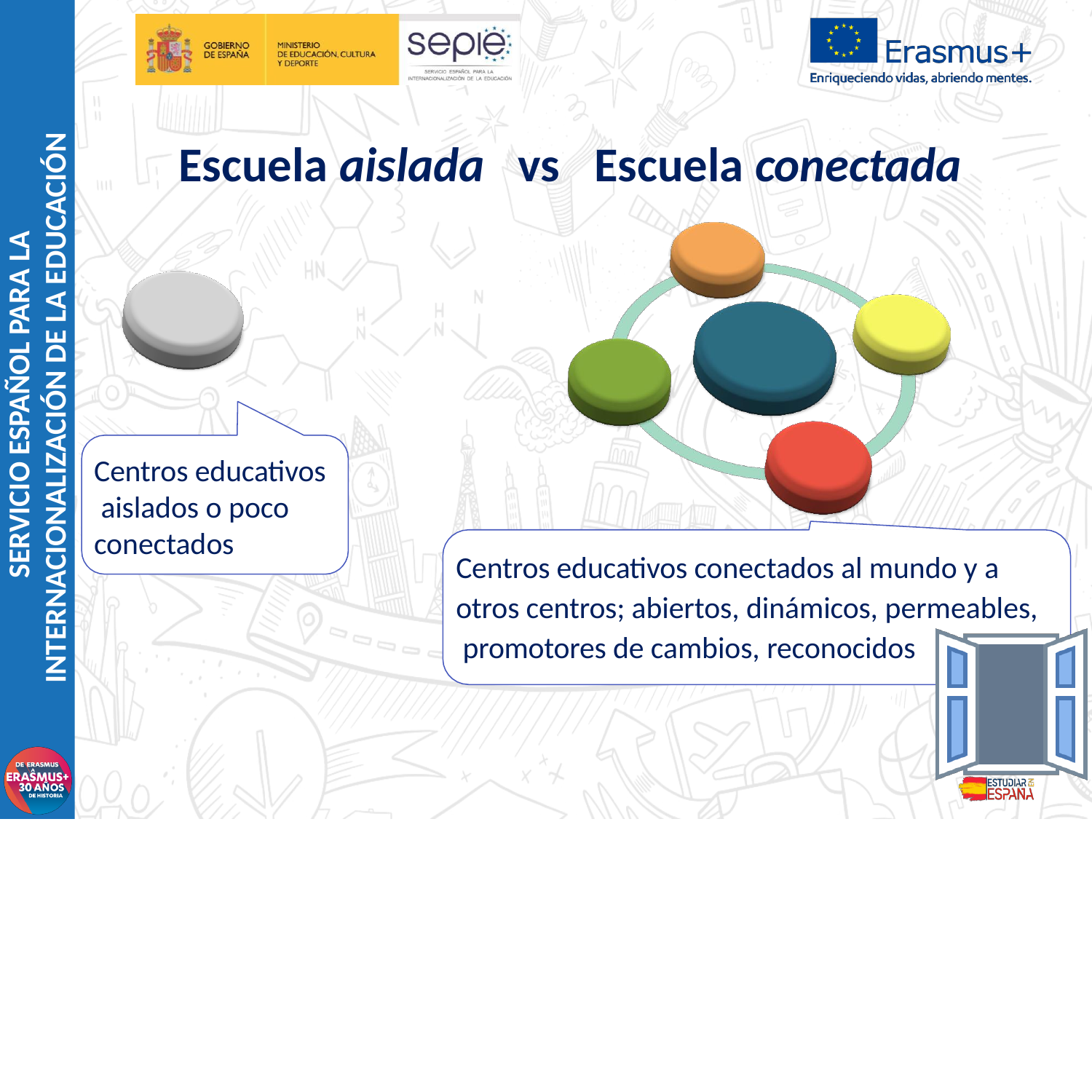

SERVICIO ESPAÑOL PARA LA
INTERNACIONALIZACIÓN DE LA EDUCACIÓN
# Escuela aislada
vs	Escuela conectada

Centros educativos  aislados o poco  conectados

Centros educativos conectados al mundo y a  otros centros; abiertos, dinámicos, permeables,  promotores de cambios, reconocidos